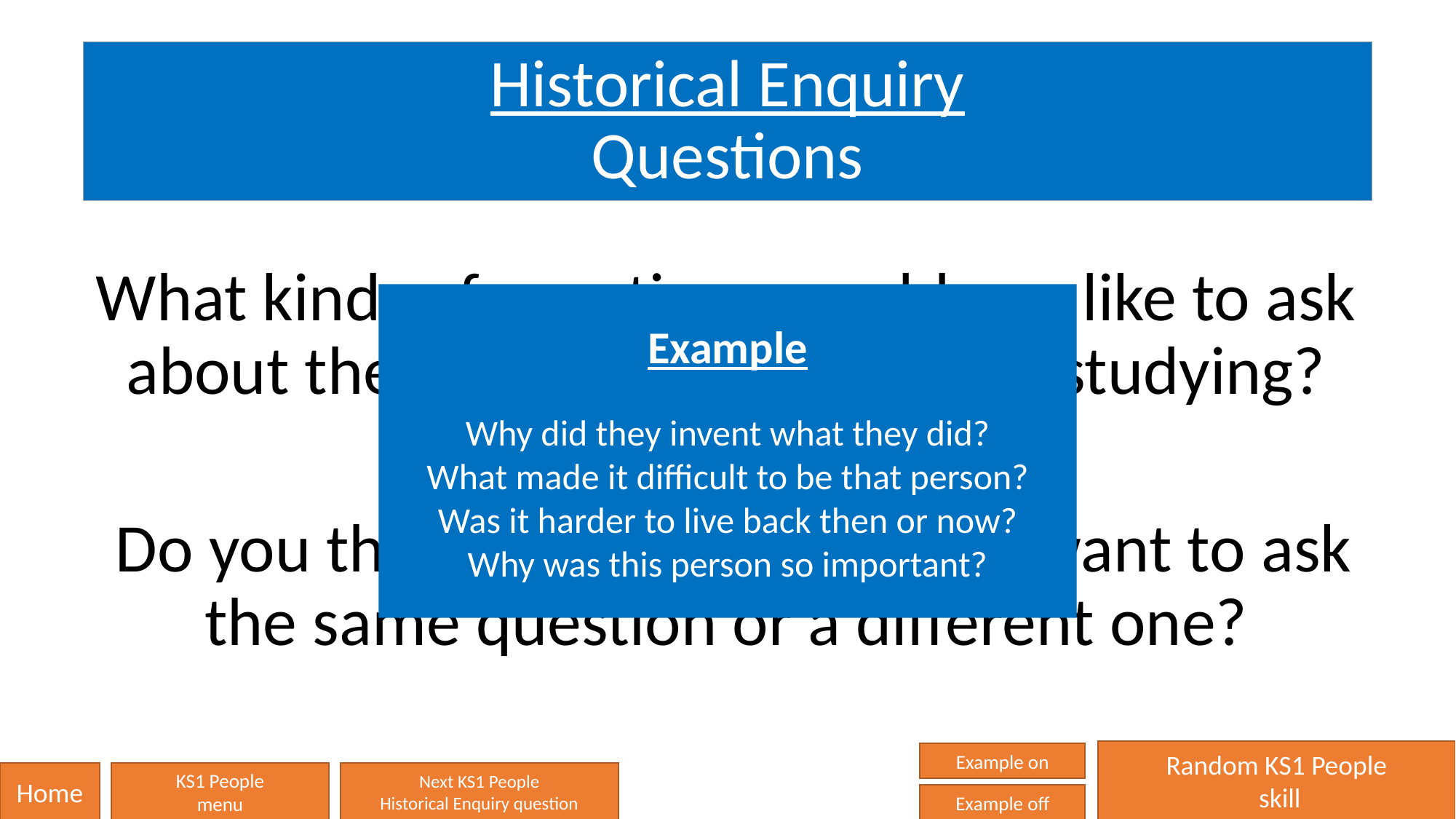

# Historical Enquiry Questions
What kinds of questions would you like to ask about the person/people you are studying?

 Do you think other people might want to ask the same question or a different one?
Example

Why did they invent what they did?
What made it difficult to be that person?
Was it harder to live back then or now?
Why was this person so important?
Random KS1 People
 skill
Example on
Home
KS1 People
menu
Next KS1 People
Historical Enquiry question
Example off